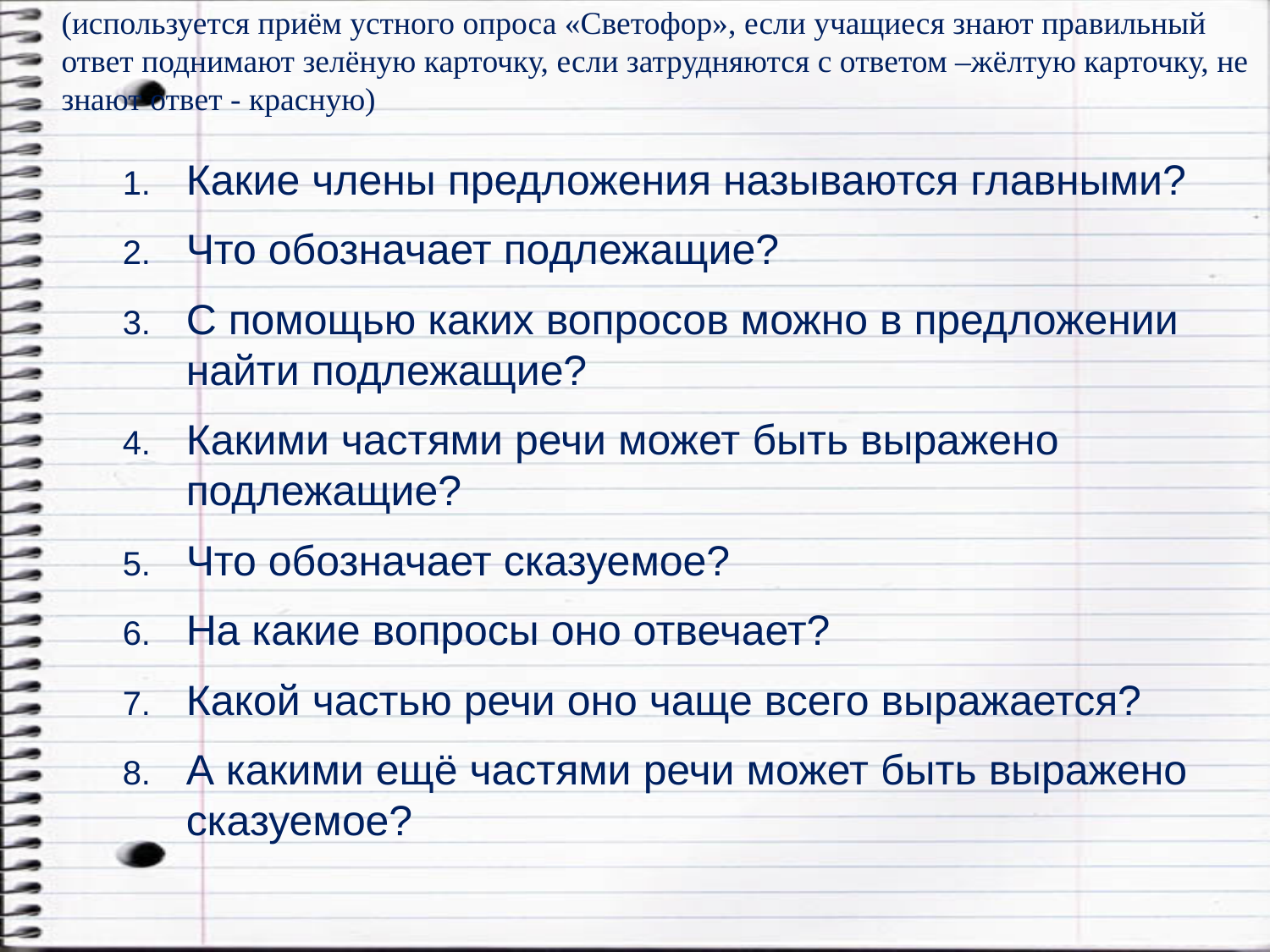

# (используется приём устного опроса «Светофор», если учащиеся знают правильный ответ поднимают зелёную карточку, если затрудняются с ответом –жёлтую карточку, не знают ответ - красную)
Какие члены предложения называются главными?
Что обозначает подлежащие?
С помощью каких вопросов можно в предложении найти подлежащие?
Какими частями речи может быть выражено подлежащие?
Что обозначает сказуемое?
На какие вопросы оно отвечает?
Какой частью речи оно чаще всего выражается?
А какими ещё частями речи может быть выражено сказуемое?